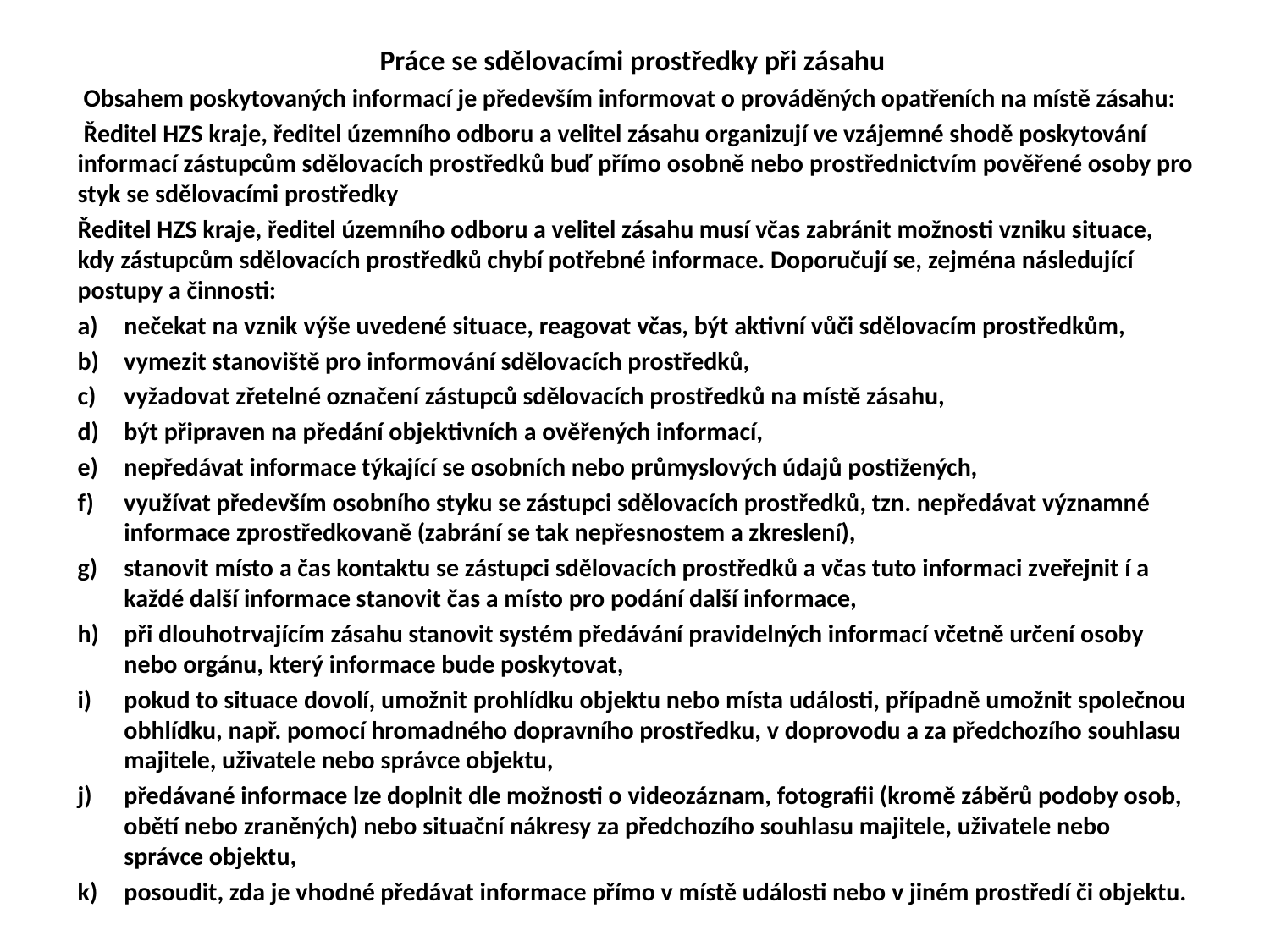

Práce se sdělovacími prostředky při zásahu
 Obsahem poskytovaných informací je především informovat o prováděných opatřeních na místě zásahu:
 Ředitel HZS kraje, ředitel územního odboru a velitel zásahu organizují ve vzájemné shodě poskytování informací zástupcům sdělovacích prostředků buď přímo osobně nebo prostřednictvím pověřené osoby pro styk se sdělovacími prostředky
Ředitel HZS kraje, ředitel územního odboru a velitel zásahu musí včas zabránit možnosti vzniku situace, kdy zástupcům sdělovacích prostředků chybí potřebné informace. Doporučují se, zejména následující postupy a činnosti:
nečekat na vznik výše uvedené situace, reagovat včas, být aktivní vůči sdělovacím prostředkům,
vymezit stanoviště pro informování sdělovacích prostředků,
vyžadovat zřetelné označení zástupců sdělovacích prostředků na místě zásahu,
být připraven na předání objektivních a ověřených informací,
nepředávat informace týkající se osobních nebo průmyslových údajů postižených,
využívat především osobního styku se zástupci sdělovacích prostředků, tzn. nepředávat významné informace zprostředkovaně (zabrání se tak nepřesnostem a zkreslení),
stanovit místo a čas kontaktu se zástupci sdělovacích prostředků a včas tuto informaci zveřejnit í a každé další informace stanovit čas a místo pro podání další informace,
při dlouhotrvajícím zásahu stanovit systém předávání pravidelných informací včetně určení osoby nebo orgánu, který informace bude poskytovat,
pokud to situace dovolí, umožnit prohlídku objektu nebo místa události, případně umožnit společnou obhlídku, např. pomocí hromadného dopravního prostředku, v doprovodu a za předchozího souhlasu majitele, uživatele nebo správce objektu,
předávané informace lze doplnit dle možnosti o videozáznam, fotografii (kromě záběrů podoby osob, obětí nebo zraněných) nebo situační nákresy za předchozího souhlasu majitele, uživatele nebo správce objektu,
posoudit, zda je vhodné předávat informace přímo v místě události nebo v jiném prostředí či objektu.
#